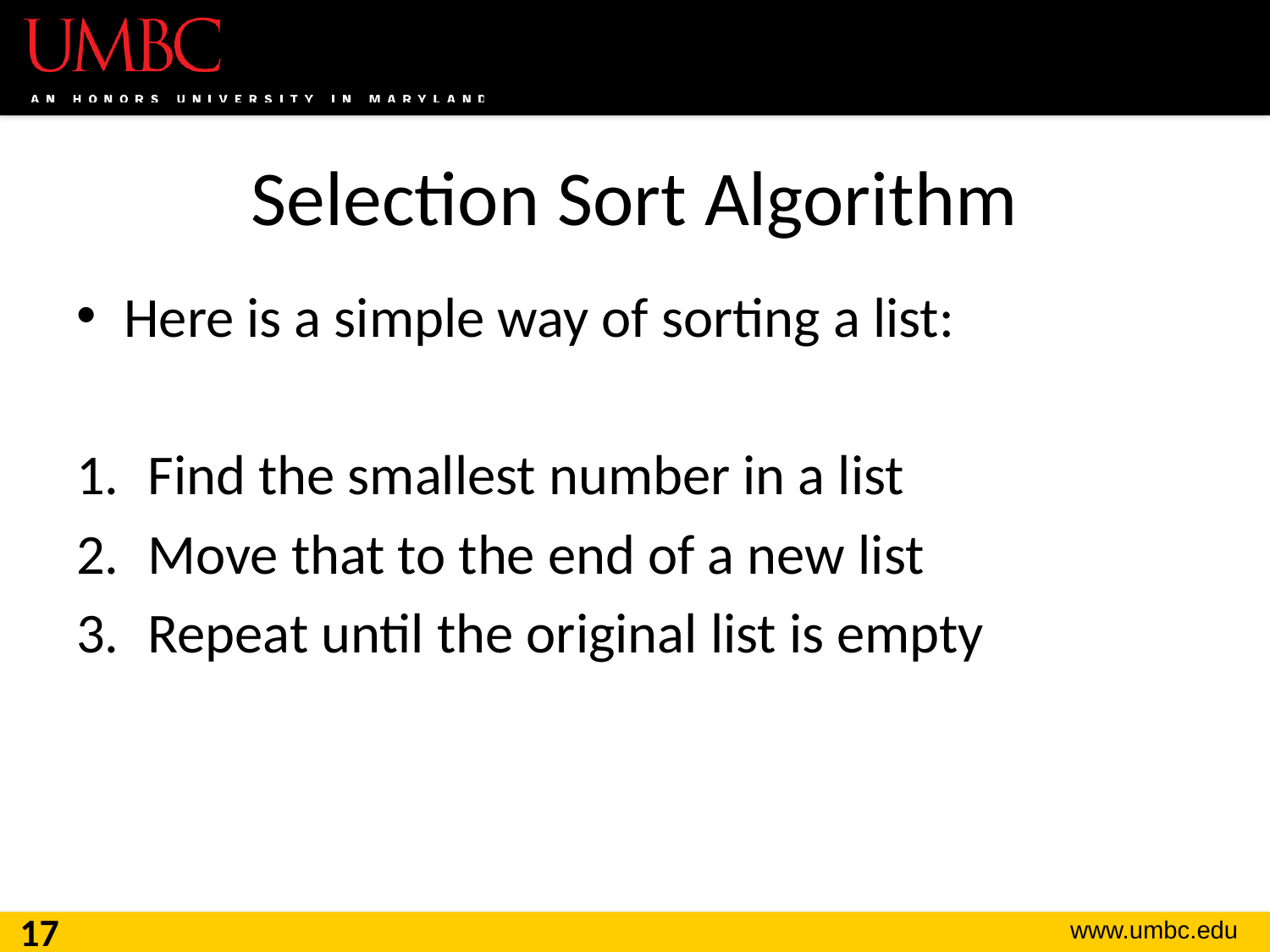

# Selection Sort Algorithm
Here is a simple way of sorting a list:

Find the smallest number in a list
Move that to the end of a new list
Repeat until the original list is empty

17